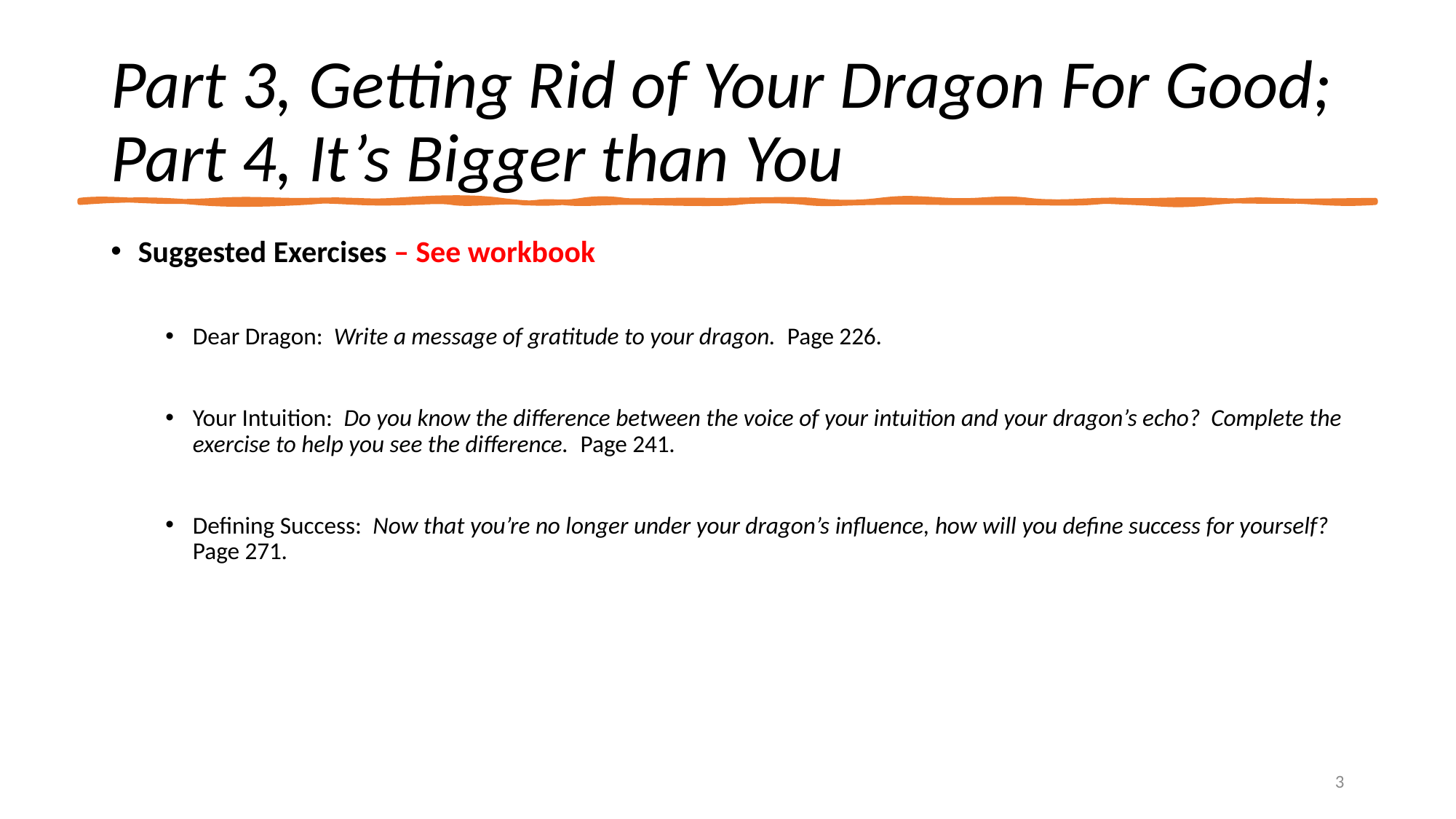

# Part 3, Getting Rid of Your Dragon For Good; Part 4, It’s Bigger than You

Suggested Exercises – See workbook

Dear Dragon:  Write a message of gratitude to your dragon.  Page 226.

Your Intuition:  Do you know the difference between the voice of your intuition and your dragon’s echo?  Complete the exercise to help you see the difference.  Page 241.

Defining Success:  Now that you’re no longer under your dragon’s influence, how will you define success for yourself?  Page 271.

3